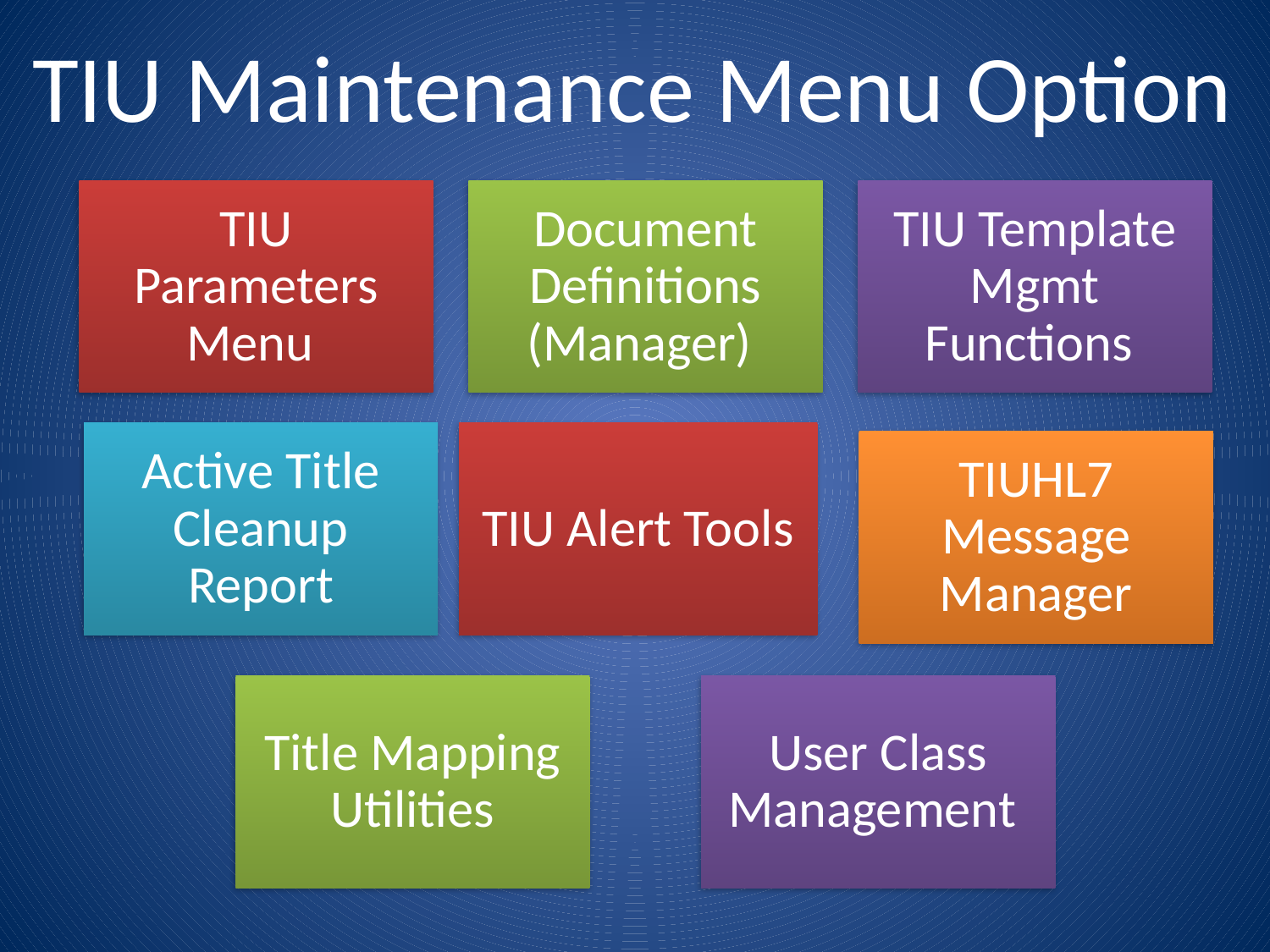

TIU Maintenance Menu Option
TIU Parameters Menu
Document Definitions (Manager)
TIU Template Mgmt Functions
Active Title Cleanup Report
TIUHL7 Message Manager
TIU Alert Tools
Title Mapping Utilities
User Class Management